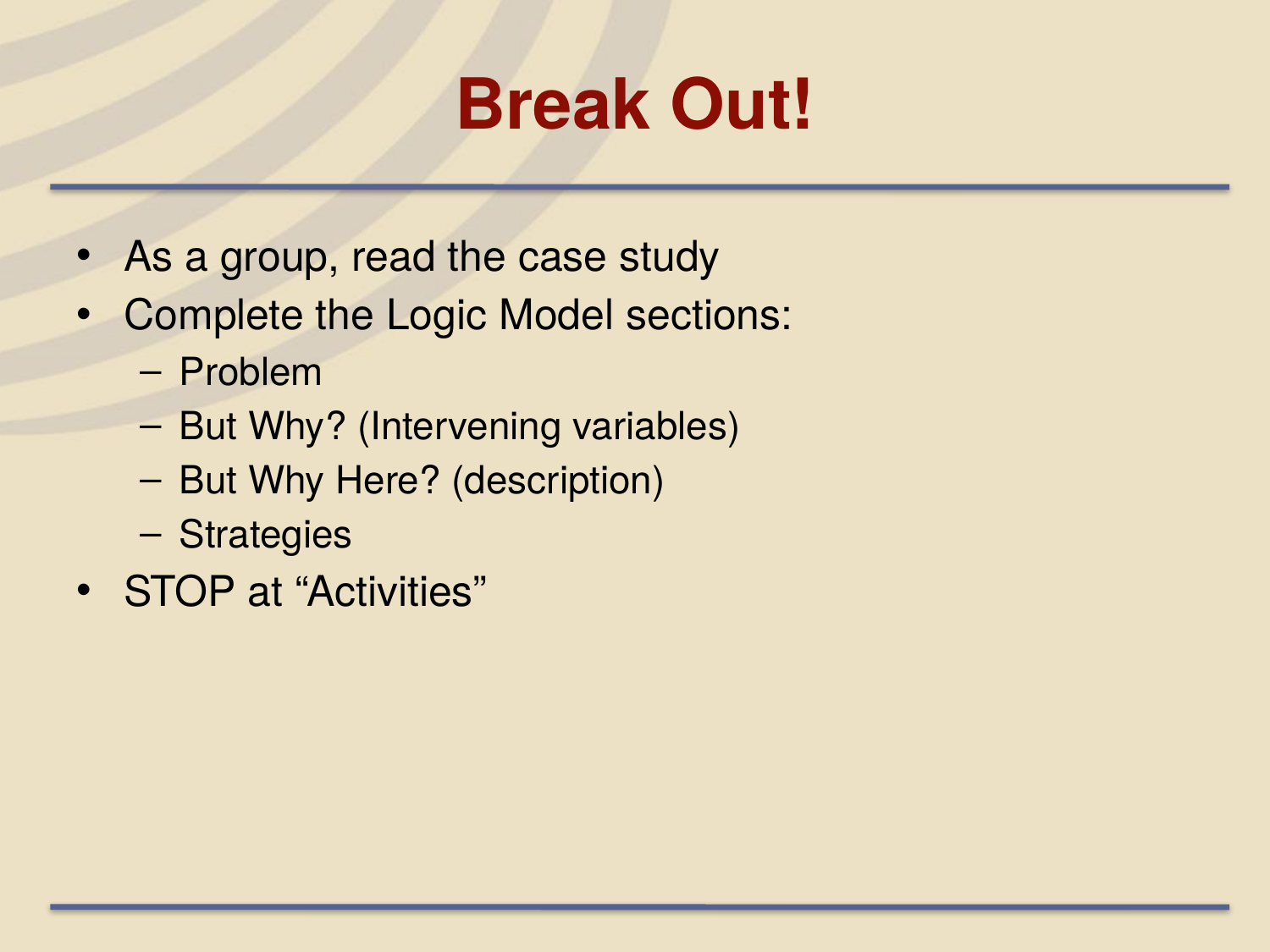

# Break Out!
As a group, read the case study
Complete the Logic Model sections:
Problem
But Why? (Intervening variables)
But Why Here? (description)
Strategies
STOP at “Activities”